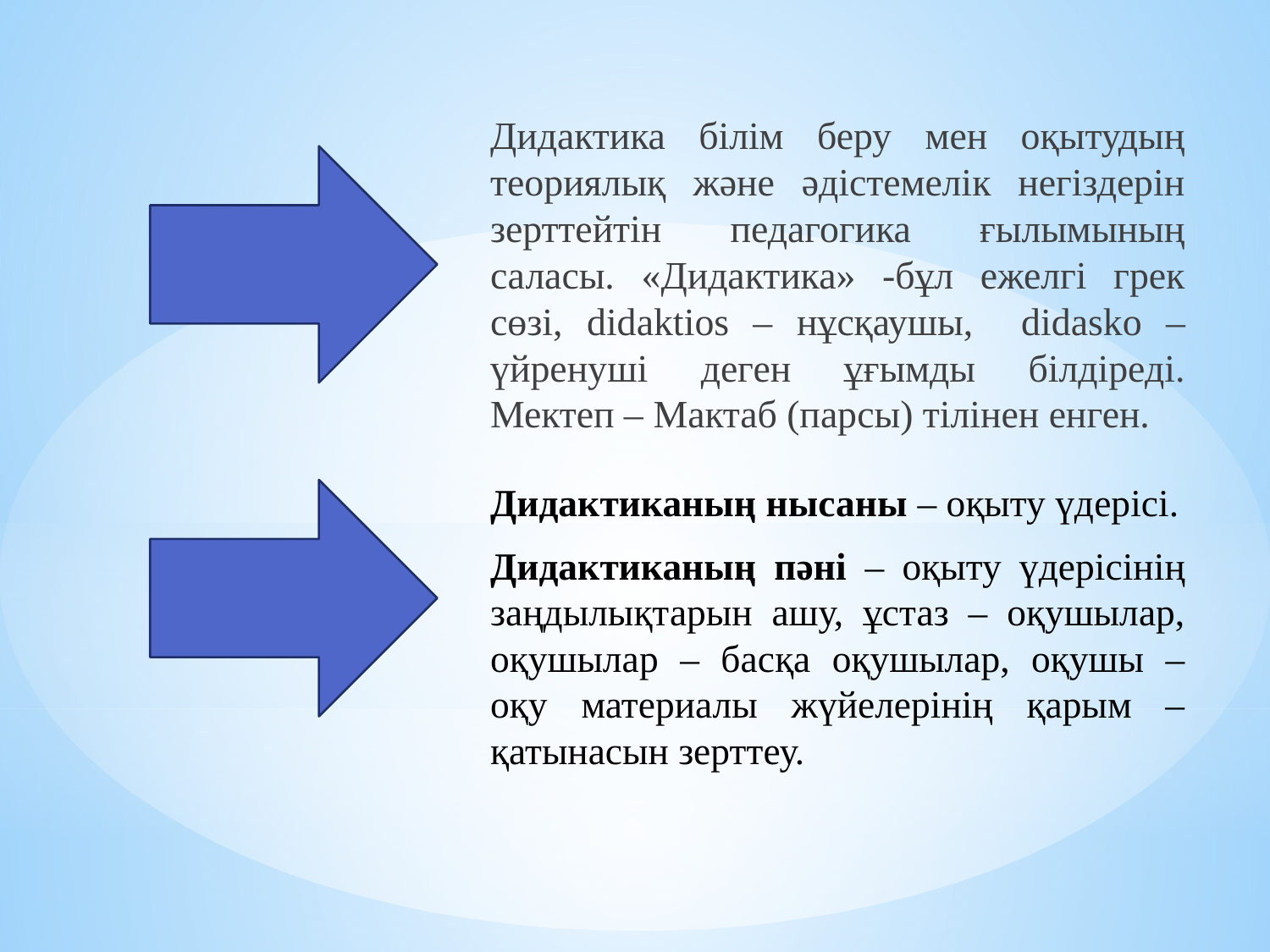

Дидактика білім беру мен оқытудың теориялық және әдістемелік негіздерін зерттейтін педагогика ғылымының саласы. «Дидактика» -бұл ежелгі грек сөзі, didaktios – нұсқаушы,  didasko – үйренуші деген ұғымды білдіреді. Мектеп – Мактаб (парсы) тілінен енген.

Дидактиканың нысаны – оқыту үдерісі.
Дидактиканың пәні – оқыту үдерісінің заңдылықтарын ашу, ұстаз – оқушылар, оқушылар – басқа оқушылар, оқушы – оқу материалы жүйелерінің қарым – қатынасын зерттеу.